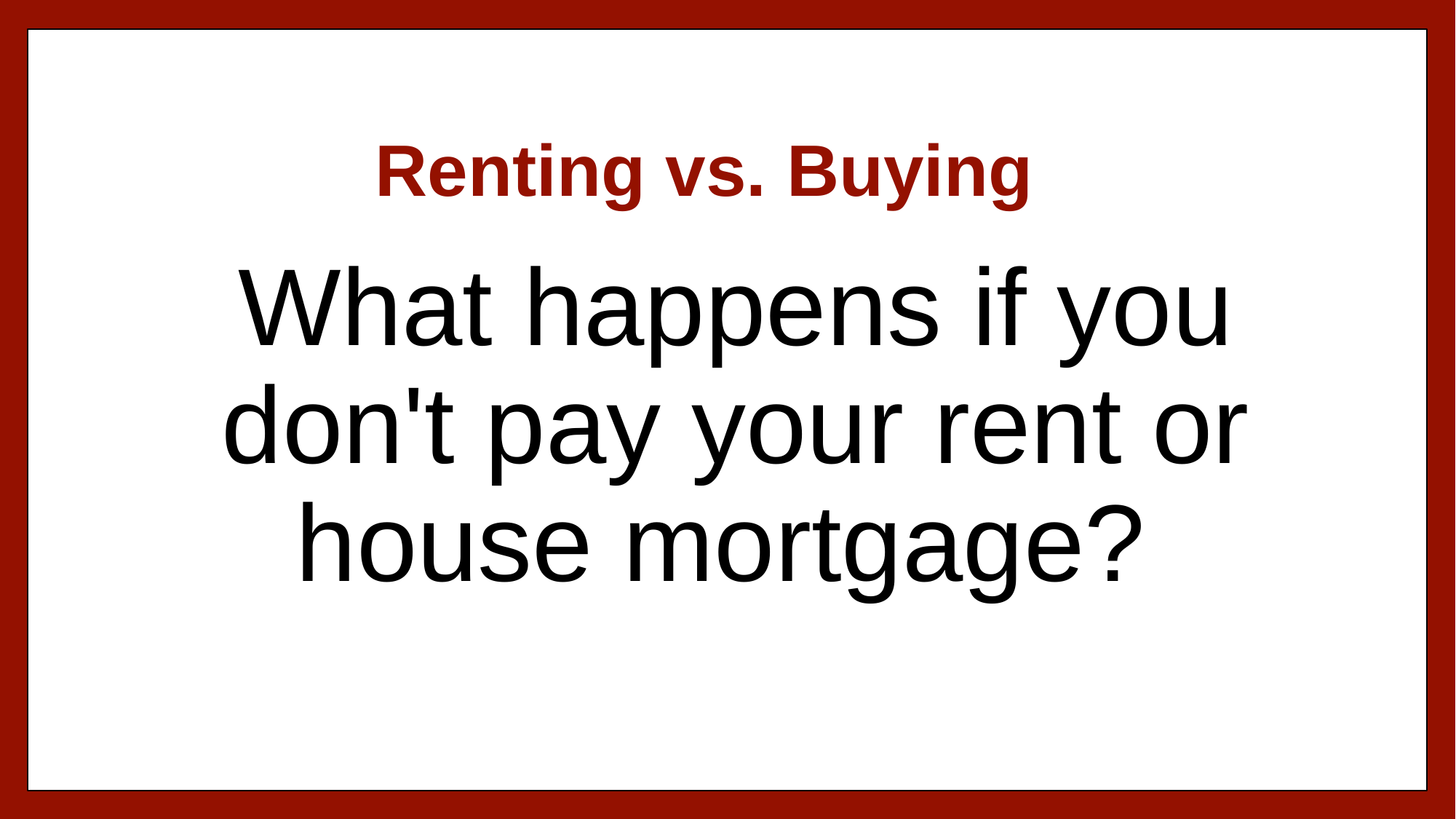

# Renting vs. Buying
What happens if you don't pay your rent or house mortgage?